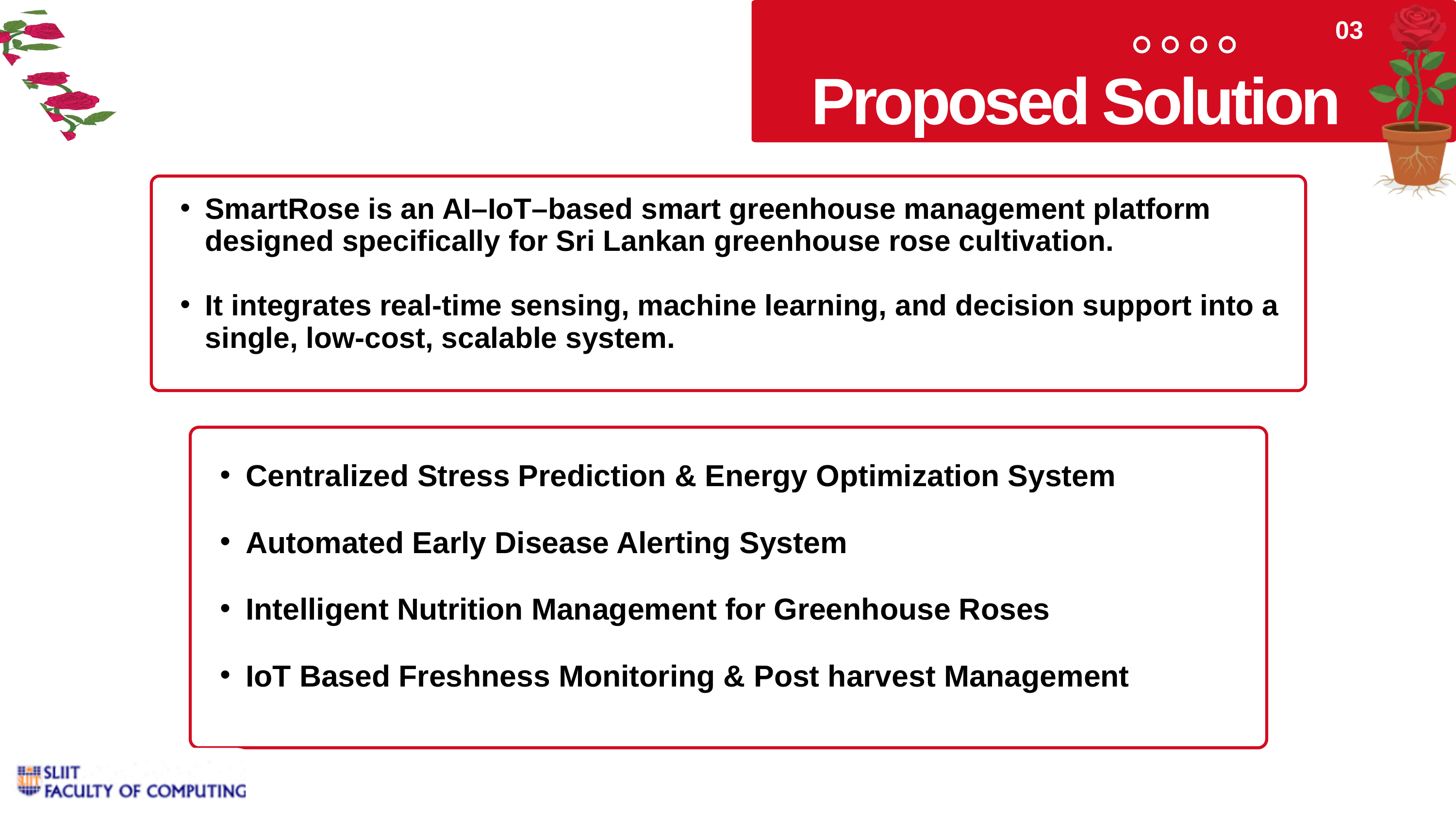

03

Proposed Solution

SmartRose is an AI–IoT–based smart greenhouse management platform designed specifically for Sri Lankan greenhouse rose cultivation.

It integrates real-time sensing, machine learning, and decision support into a single, low-cost, scalable system.

Centralized Stress Prediction & Energy Optimization System

Automated Early Disease Alerting System

Intelligent Nutrition Management for Greenhouse Roses

IoT Based Freshness Monitoring & Post harvest Management